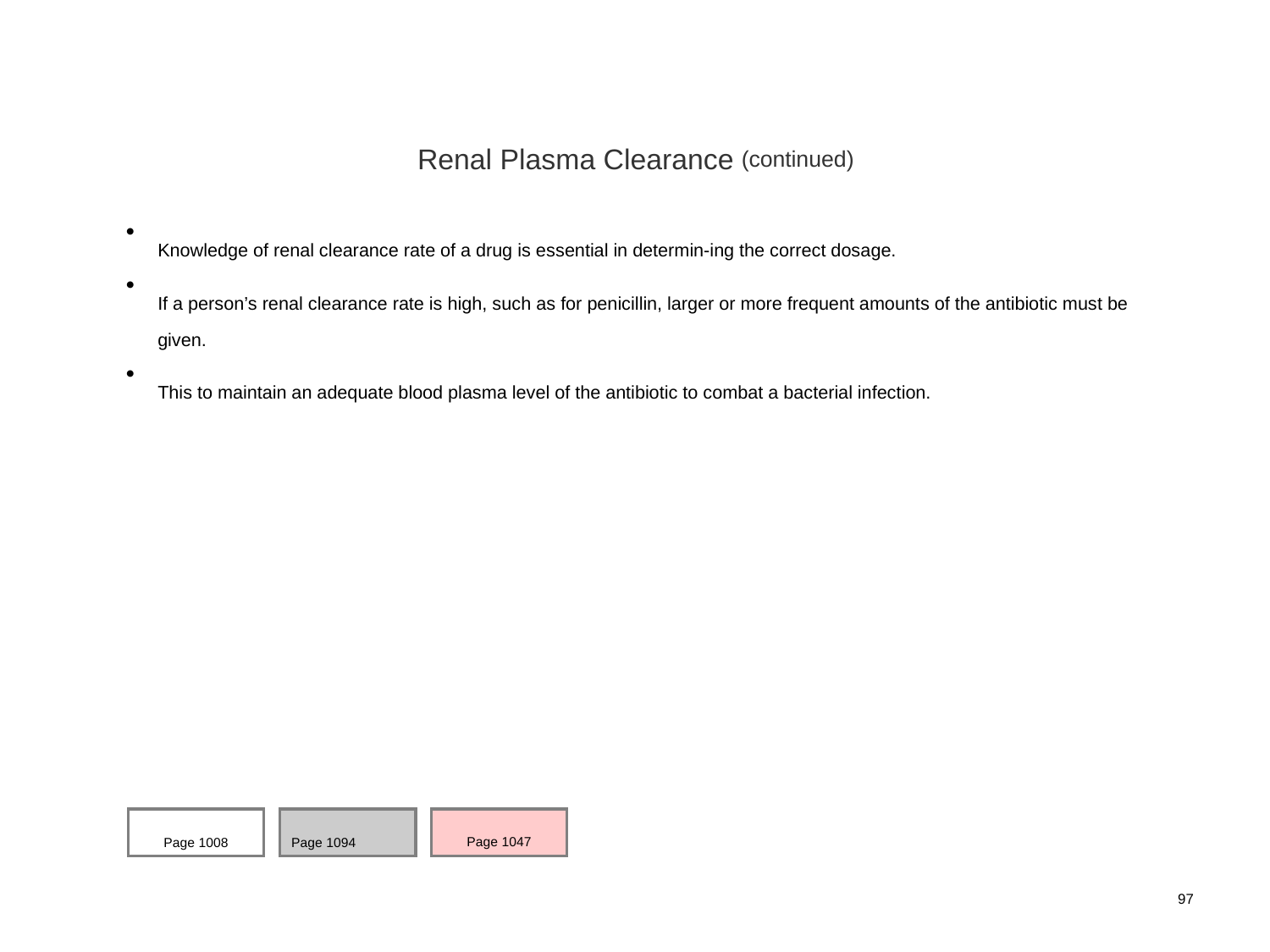

Renal Plasma Clearance (continued)
Knowledge of renal clearance rate of a drug is essential in determin-ing the correct dosage.
If a person’s renal clearance rate is high, such as for penicillin, larger or more frequent amounts of the antibiotic must be given.
This to maintain an adequate blood plasma level of the antibiotic to combat a bacterial infection.

Page 1008

Page 1094

Page 1047
97